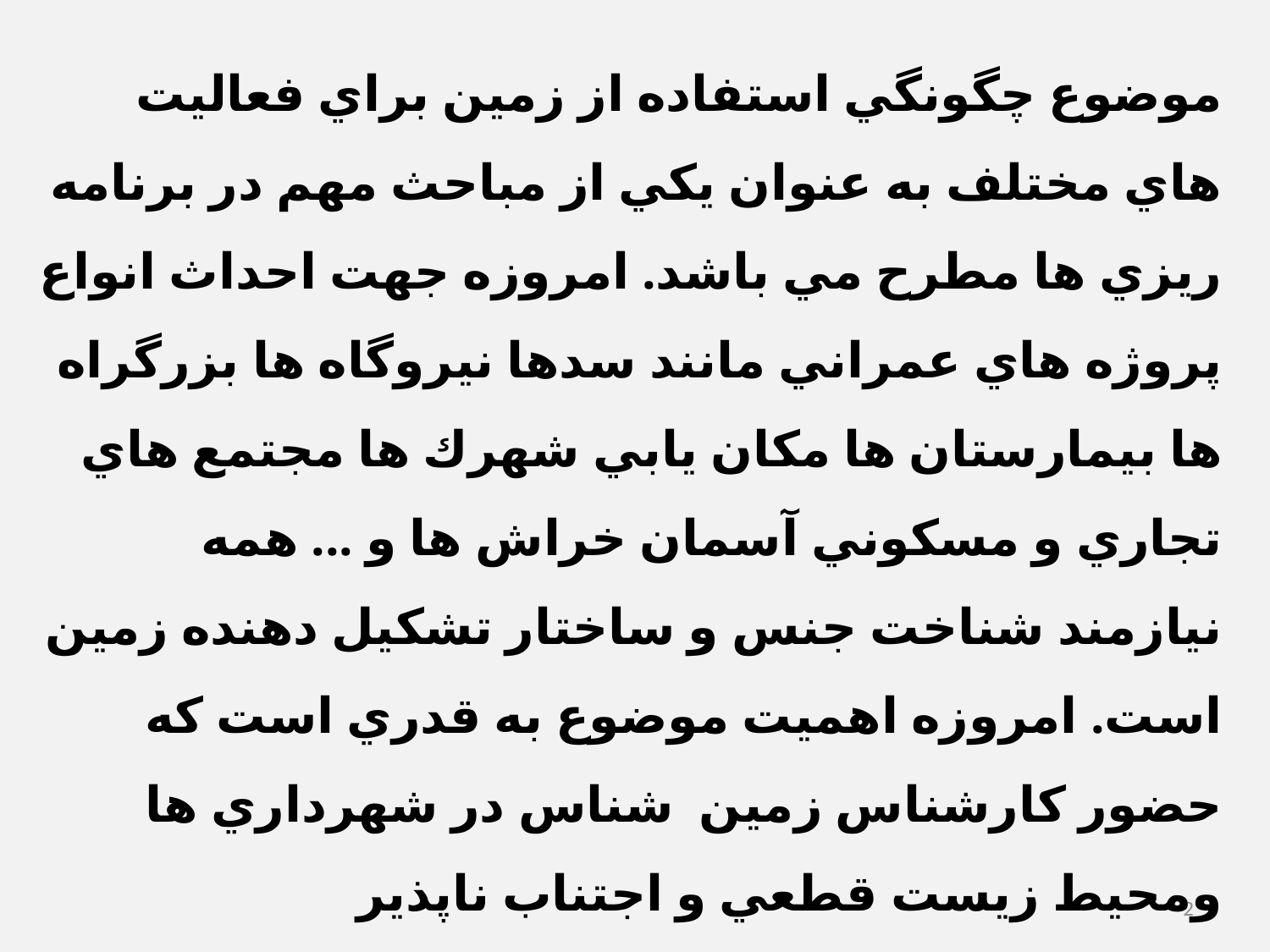

موضوع چگونگي استفاده از زمين براي فعاليت هاي مختلف به عنوان يكي از مباحث مهم در برنامه ريزي ها مطرح مي باشد. امروزه جهت احداث انواع پروژه هاي عمراني مانند سدها نيروگاه ها بزرگراه ها بيمارستان ها مكان يابي شهرك ها مجتمع هاي تجاري و مسكوني آسمان خراش ها و ... همه نيازمند شناخت جنس و ساختار تشكيل دهنده زمين است. امروزه اهميت موضوع به قدري است كه حضور كارشناس زمين  شناس در شهرداري ها ومحيط زيست قطعي و اجتناب ناپذير است.ارزيابي ويژگي هاي زمين شناختي به عنوان پيش نياز براي طراحي موفق و اقتصادي كارهاي زميني وساختمان سازي مي باشد.
2